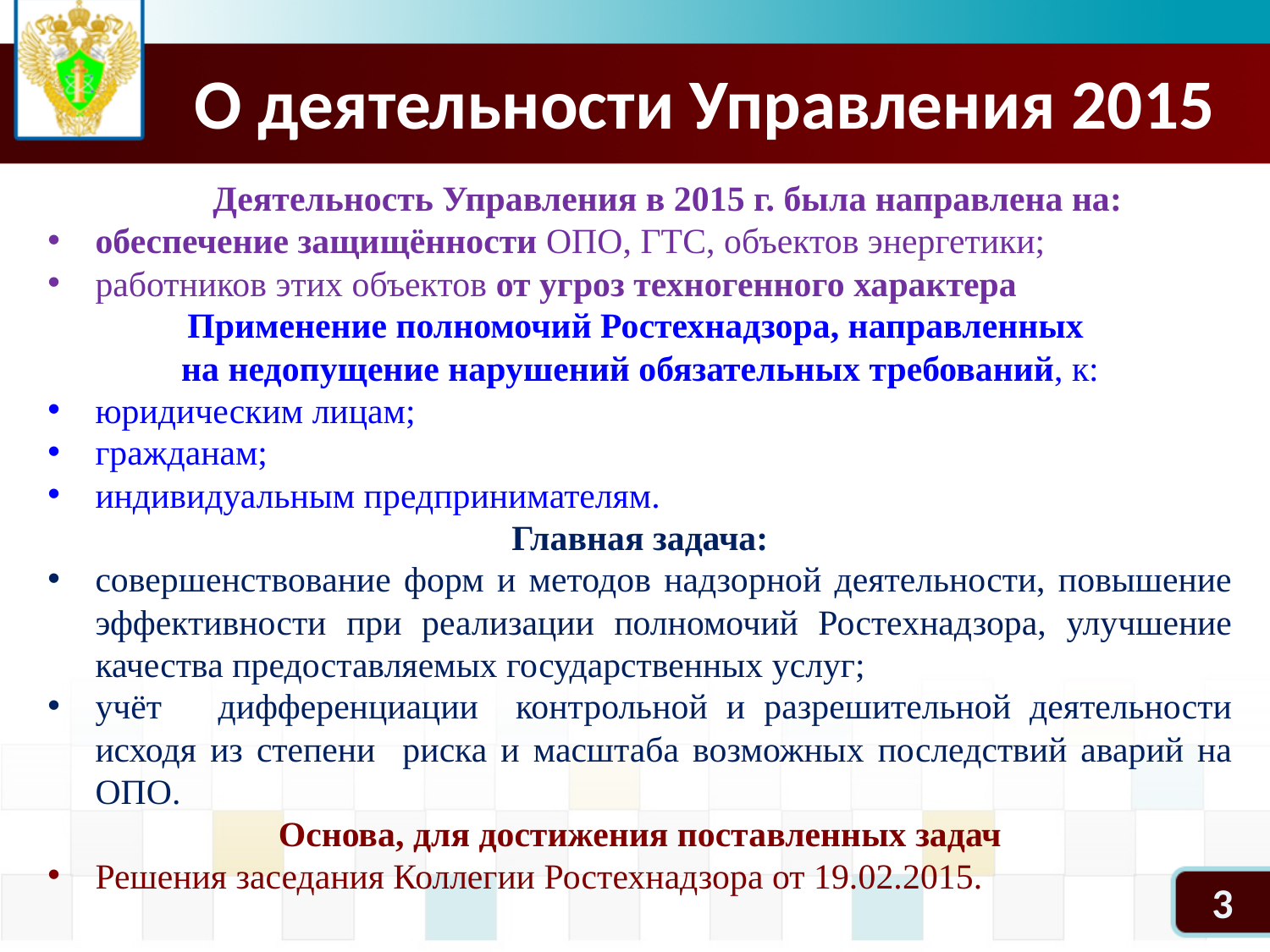

# О деятельности Управления 2015
Деятельность Управления в 2015 г. была направлена на:
обеспечение защищённости ОПО, ГТС, объектов энергетики;
работников этих объектов от угроз техногенного характера
Применение полномочий Ростехнадзора, направленных
на недопущение нарушений обязательных требований, к:
юридическим лицам;
гражданам;
индивидуальным предпринимателям.
Главная задача:
совершенствование форм и методов надзорной деятельности, повышение эффективности при реализации полномочий Ростехнадзора, улучшение качества предоставляемых государственных услуг;
учёт   дифференциации  контрольной и разрешительной деятельности исходя из степени  риска и масштаба возможных последствий аварий на ОПО.
Основа, для достижения поставленных задач
Решения заседания Коллегии Ростехнадзора от 19.02.2015.
3